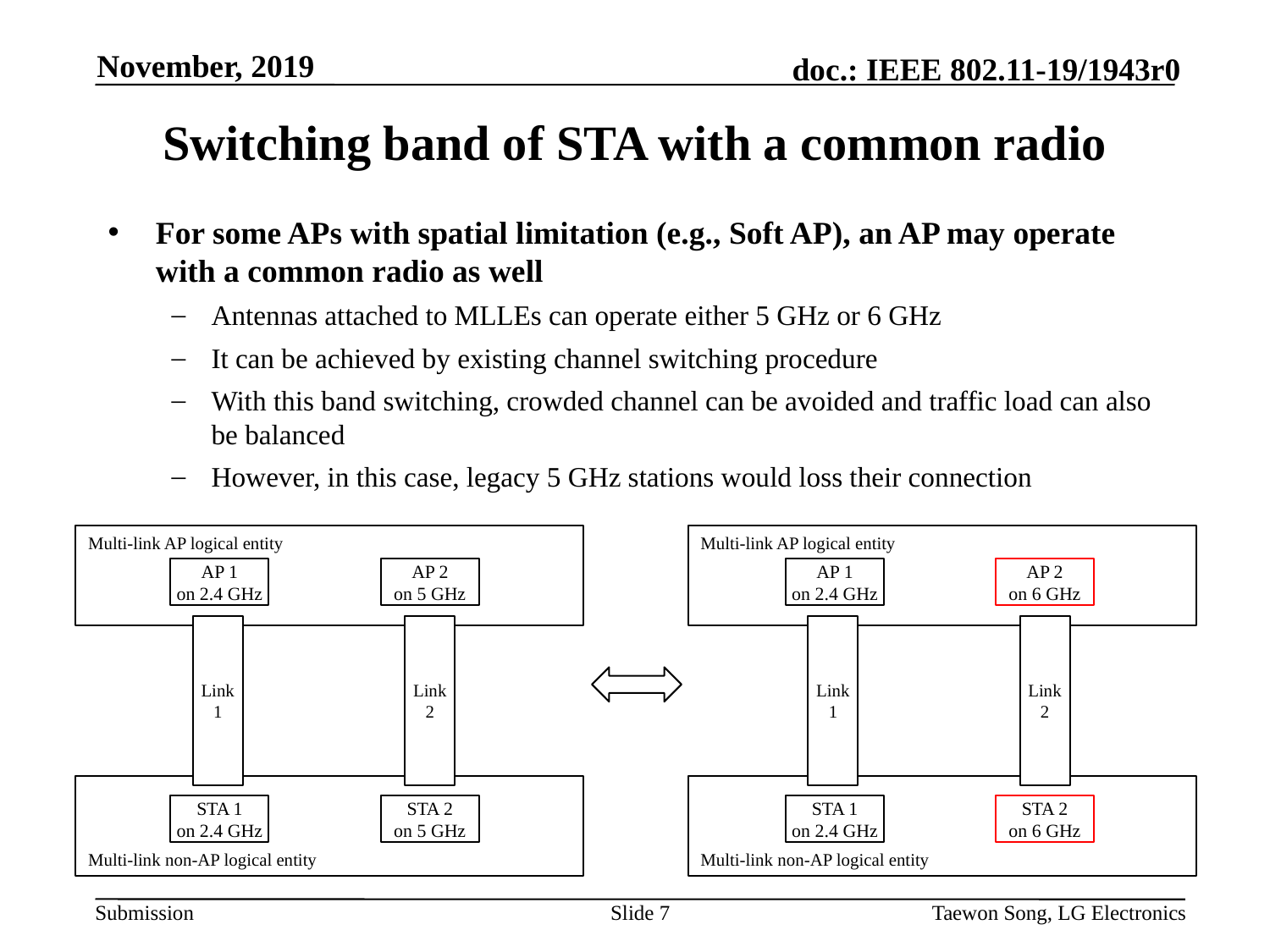

November, 2019
# Switching band of STA with a common radio
For some APs with spatial limitation (e.g., Soft AP), an AP may operate with a common radio as well
Antennas attached to MLLEs can operate either 5 GHz or 6 GHz
It can be achieved by existing channel switching procedure
With this band switching, crowded channel can be avoided and traffic load can also be balanced
However, in this case, legacy 5 GHz stations would loss their connection
Multi-link AP logical entity
Multi-link AP logical entity
AP 1
on 2.4 GHz
AP 2
on 5 GHz
AP 1
on 2.4 GHz
AP 2
on 6 GHz
Link
1
Link
2
Link
1
Link
2

Multi-link non-AP logical entity
Multi-link non-AP logical entity
STA 1
on 2.4 GHz
STA 2
on 5 GHz
STA 1
on 2.4 GHz
STA 2
on 6 GHz
Slide 7
Taewon Song, LG Electronics